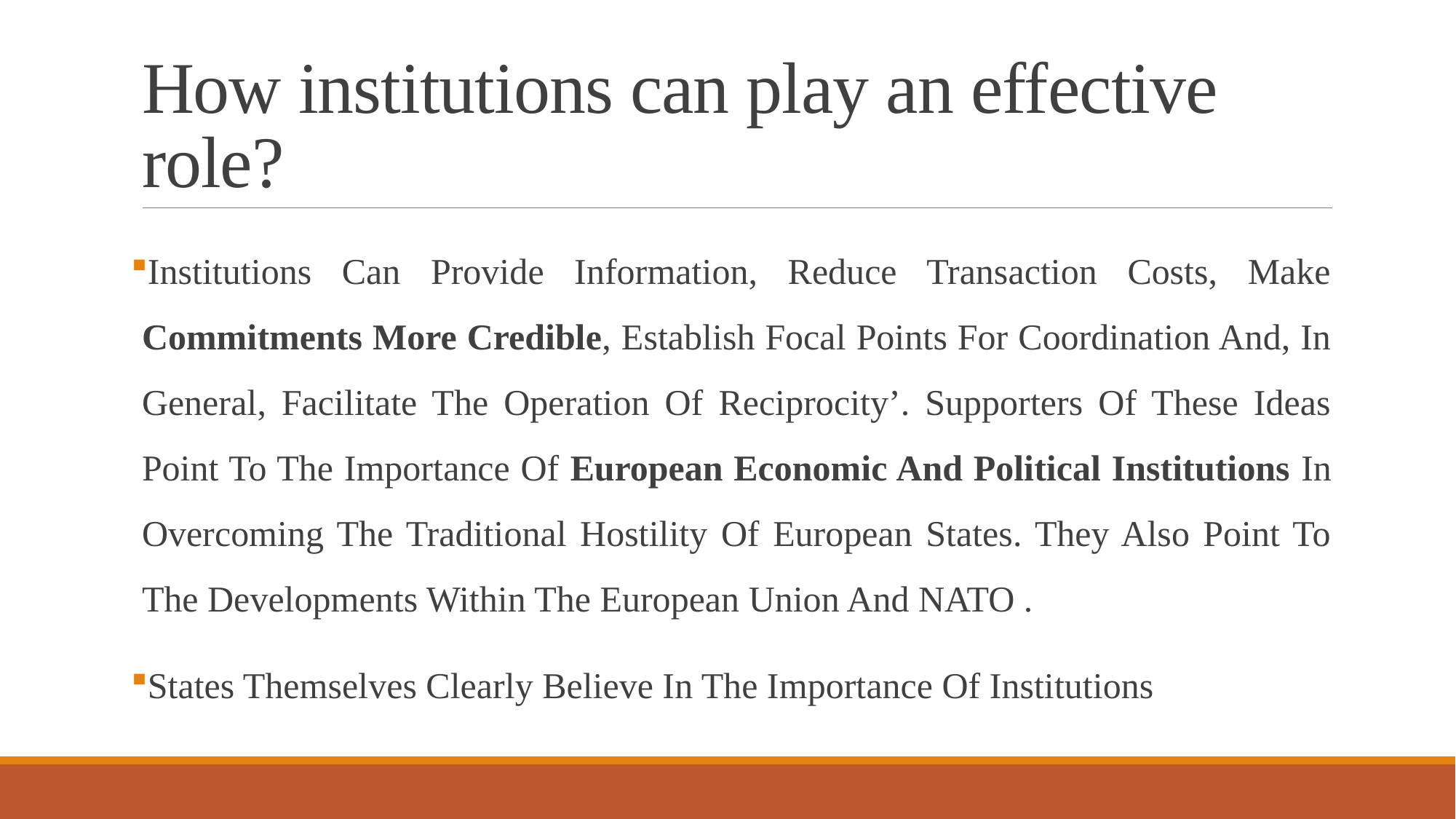

# How institutions can play an effective role?
Institutions Can Provide Information, Reduce Transaction Costs, Make Commitments More Credible, Establish Focal Points For Coordination And, In General, Facilitate The Operation Of Reciprocity’. Supporters Of These Ideas Point To The Importance Of European Economic And Political Institutions In Overcoming The Traditional Hostility Of European States. They Also Point To The Developments Within The European Union And NATO .
States Themselves Clearly Believe In The Importance Of Institutions